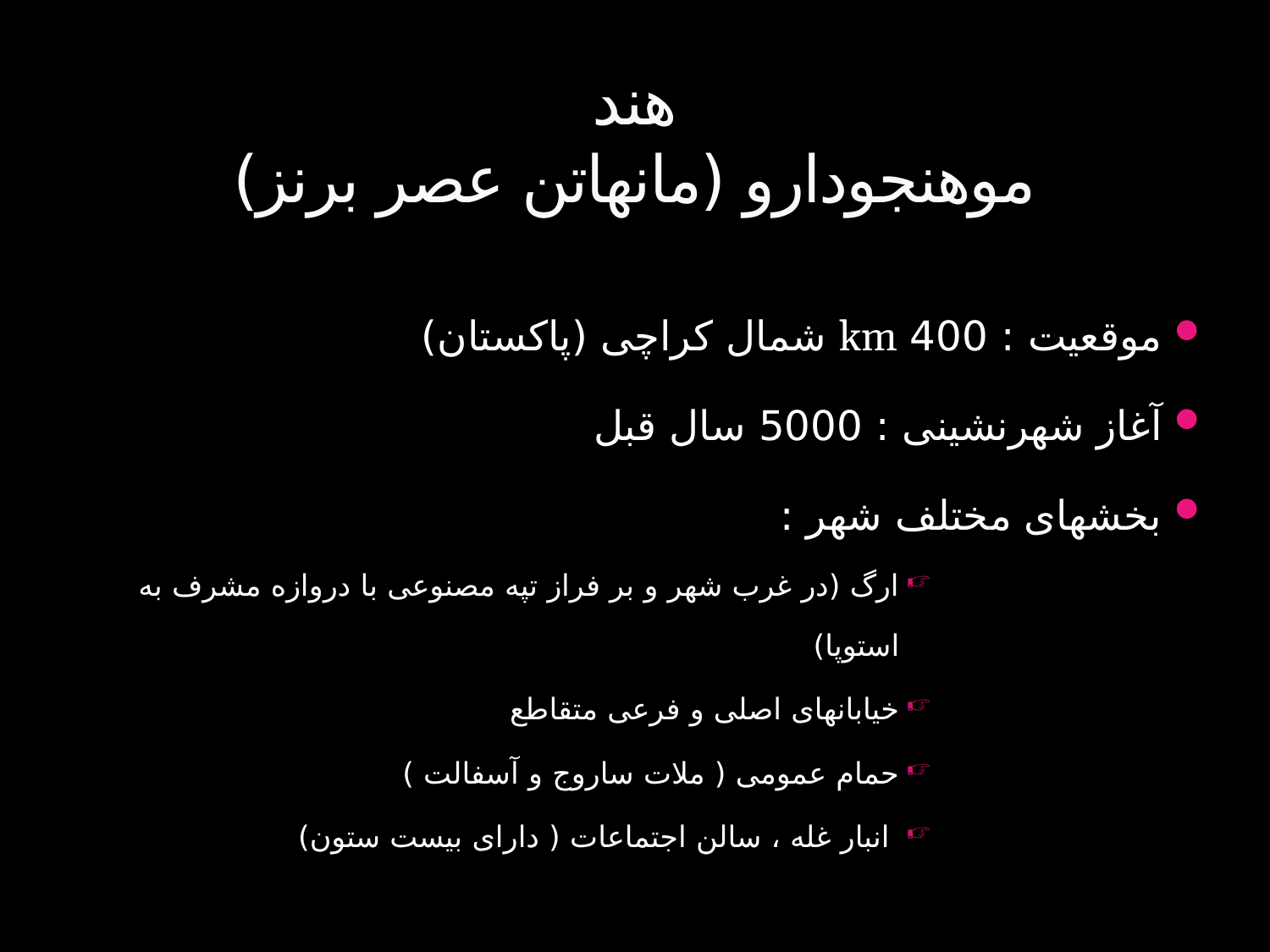

# هند موهنجودارو (مانهاتن عصر برنز)
موقعیت : 400 km شمال کراچی (پاکستان)
آغاز شهرنشینی : 5000 سال قبل
بخشهای مختلف شهر :
ارگ (در غرب شهر و بر فراز تپه مصنوعی با دروازه مشرف به استوپا)
خیابانهای اصلی و فرعی متقاطع
حمام عمومی ( ملات ساروج و آسفالت )
 انبار غله ، سالن اجتماعات ( دارای بیست ستون)